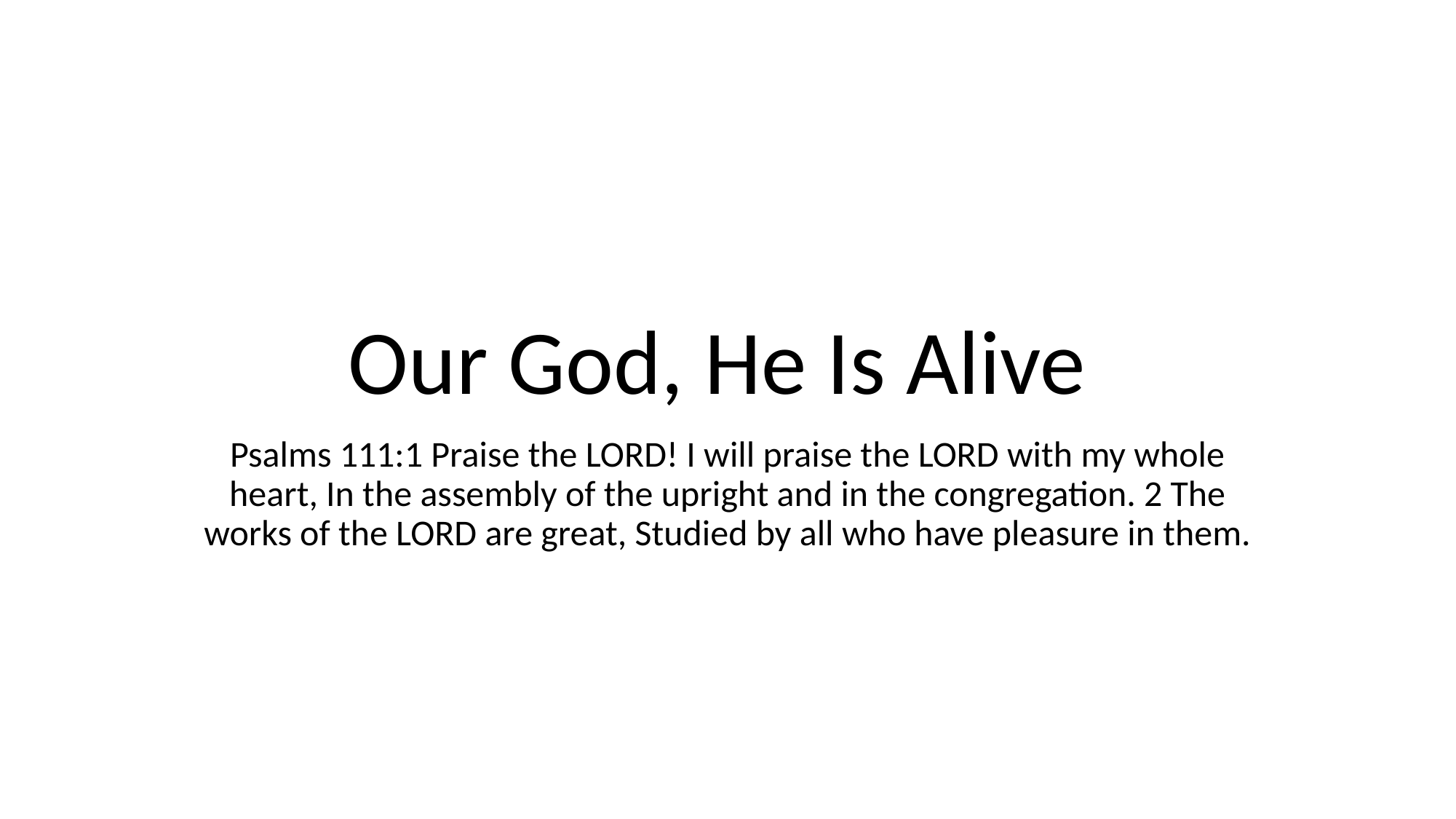

# Our God, He Is Alive
Psalms 111:1 Praise the LORD! I will praise the LORD with my whole heart, In the assembly of the upright and in the congregation. 2 The works of the LORD are great, Studied by all who have pleasure in them.